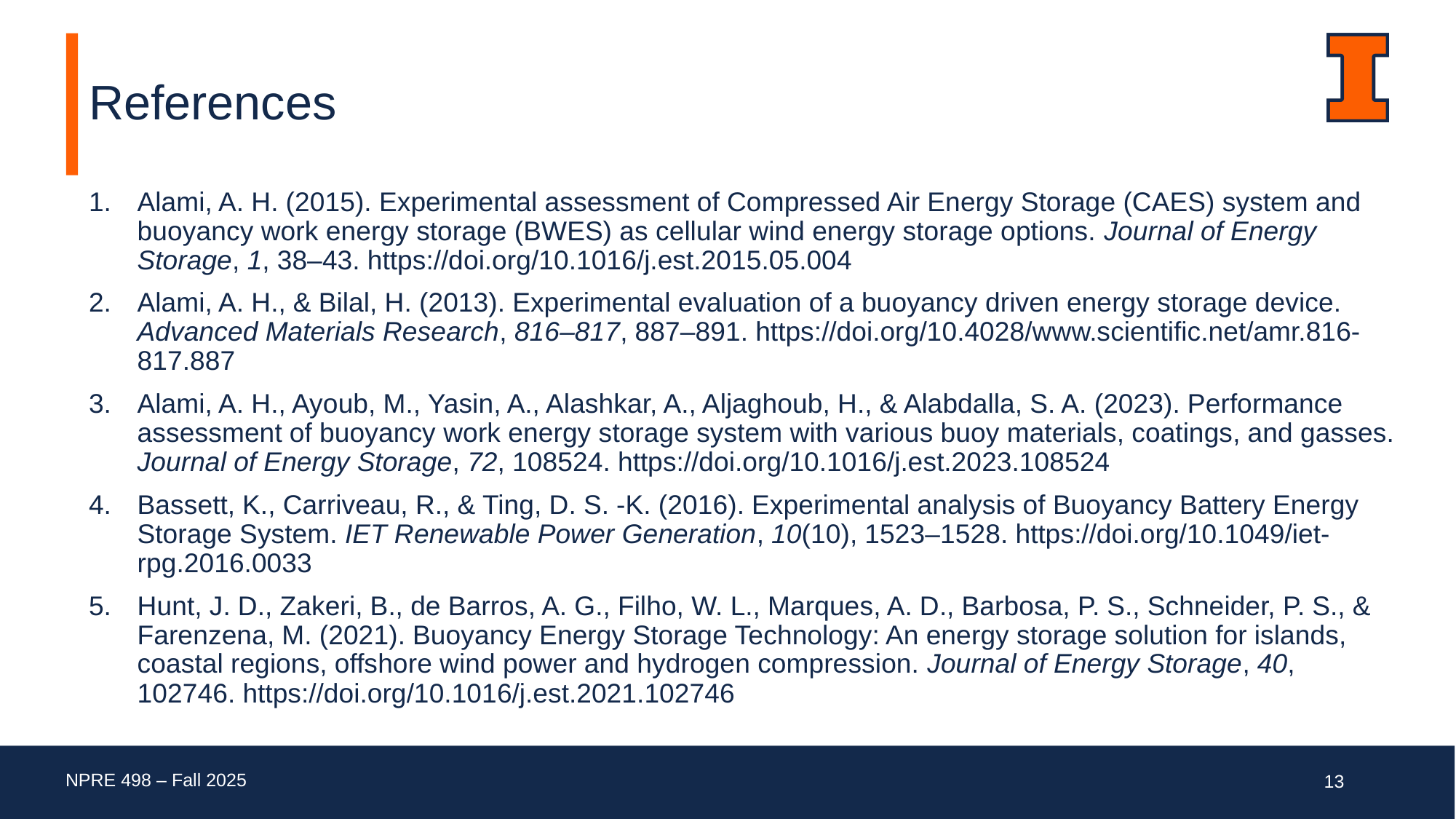

# References
Alami, A. H. (2015). Experimental assessment of Compressed Air Energy Storage (CAES) system and buoyancy work energy storage (BWES) as cellular wind energy storage options. Journal of Energy Storage, 1, 38–43. https://doi.org/10.1016/j.est.2015.05.004
Alami, A. H., & Bilal, H. (2013). Experimental evaluation of a buoyancy driven energy storage device. Advanced Materials Research, 816–817, 887–891. https://doi.org/10.4028/www.scientific.net/amr.816-817.887
Alami, A. H., Ayoub, M., Yasin, A., Alashkar, A., Aljaghoub, H., & Alabdalla, S. A. (2023). Performance assessment of buoyancy work energy storage system with various buoy materials, coatings, and gasses. Journal of Energy Storage, 72, 108524. https://doi.org/10.1016/j.est.2023.108524
Bassett, K., Carriveau, R., & Ting, D. S. ‐K. (2016). Experimental analysis of Buoyancy Battery Energy Storage System. IET Renewable Power Generation, 10(10), 1523–1528. https://doi.org/10.1049/iet-rpg.2016.0033
Hunt, J. D., Zakeri, B., de Barros, A. G., Filho, W. L., Marques, A. D., Barbosa, P. S., Schneider, P. S., & Farenzena, M. (2021). Buoyancy Energy Storage Technology: An energy storage solution for islands, coastal regions, offshore wind power and hydrogen compression. Journal of Energy Storage, 40, 102746. https://doi.org/10.1016/j.est.2021.102746

NPRE 498 – Fall 2025
13